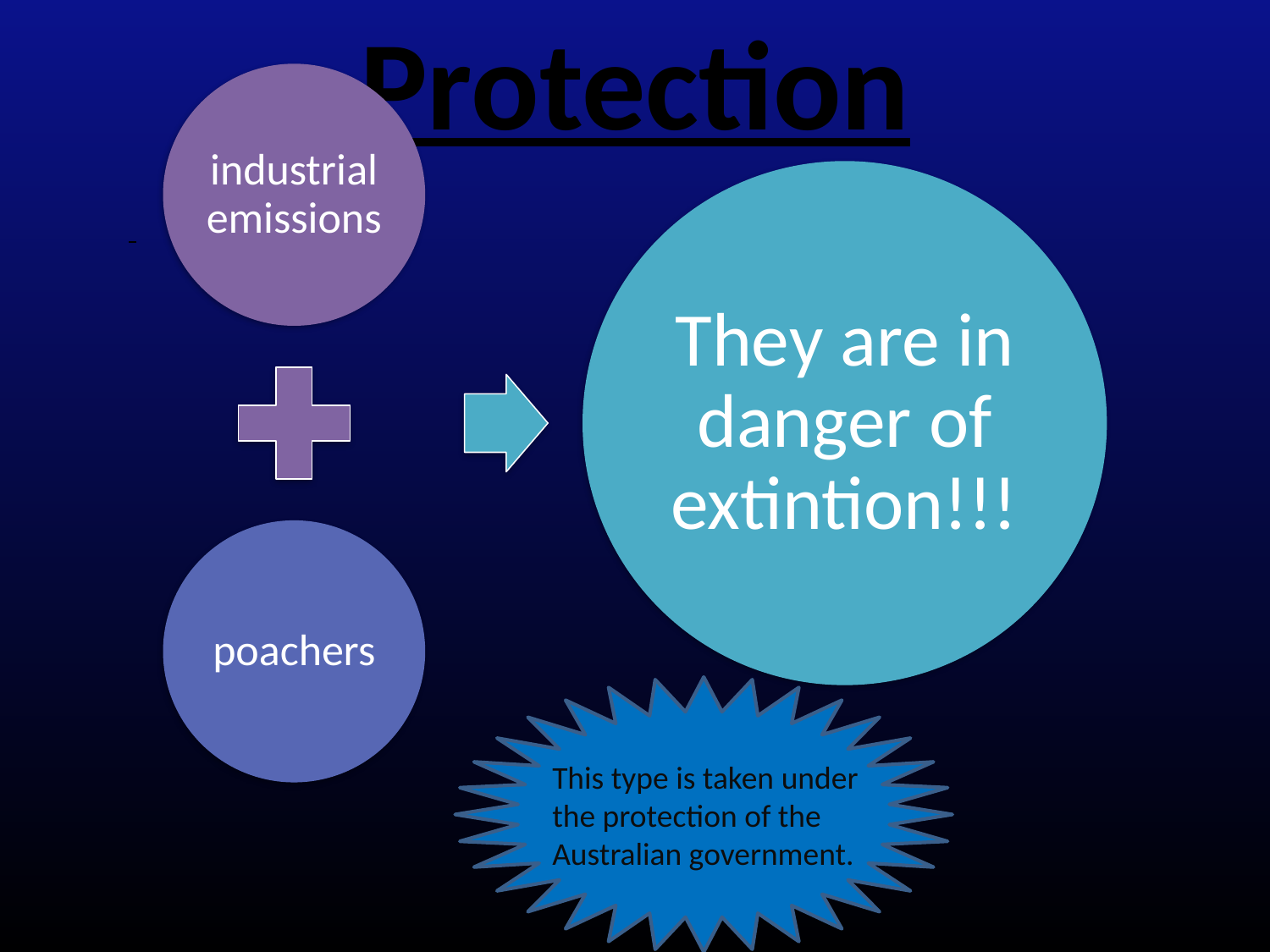

# Protection
industrial emissions

poachers

They are in danger of extintion!!!

This type is taken under the protection of the Australian government.